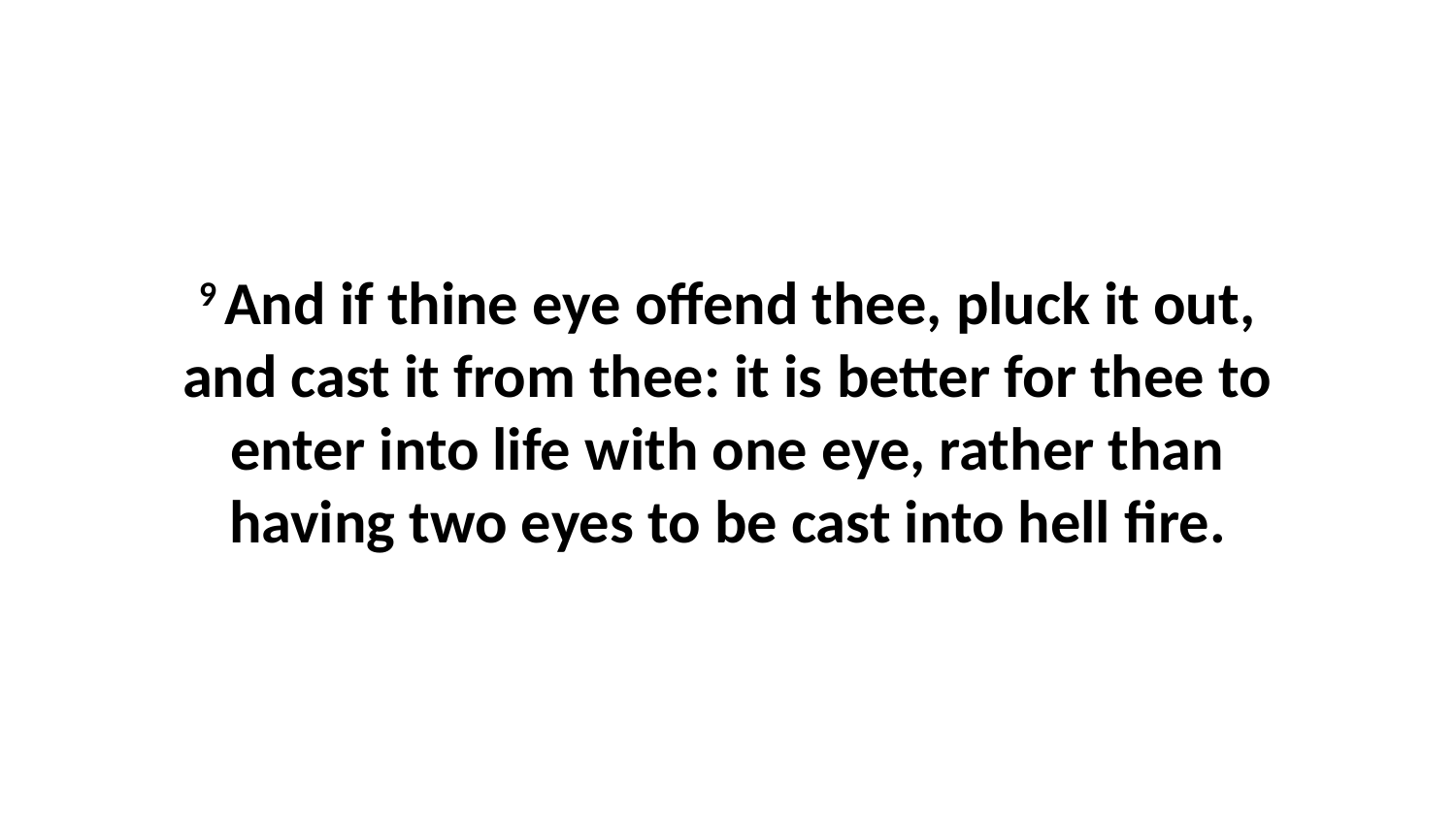

9 And if thine eye offend thee, pluck it out, and cast it from thee: it is better for thee to enter into life with one eye, rather than having two eyes to be cast into hell fire.